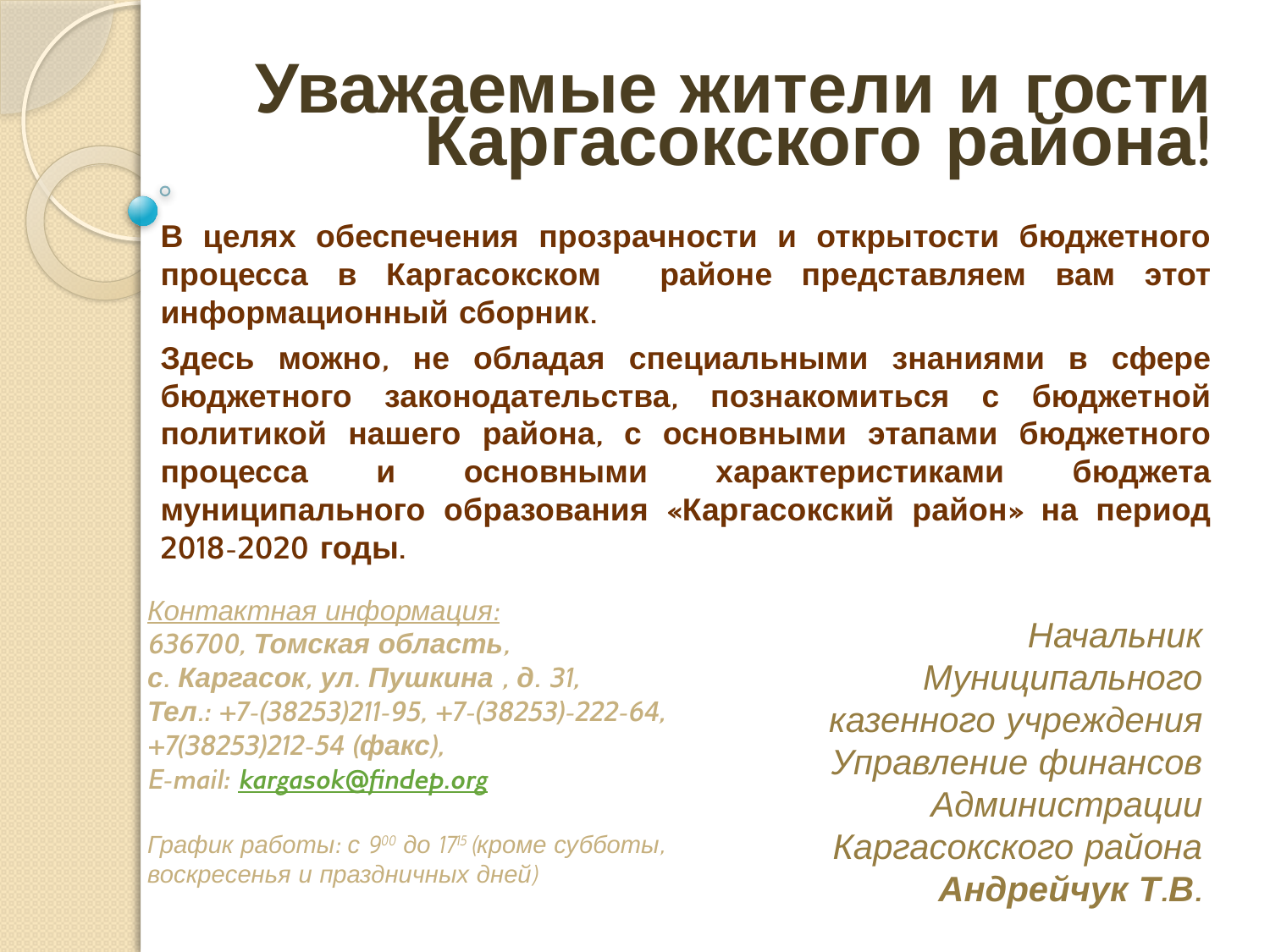

# Уважаемые жители и гости Каргасокского района!
В целях обеспечения прозрачности и открытости бюджетного процесса в Каргасокском  районе представляем вам этот информационный сборник.
Здесь можно, не обладая специальными знаниями в сфере бюджетного законодательства, познакомиться с бюджетной политикой нашего района, с основными этапами бюджетного процесса и основными характеристиками бюджета муниципального образования «Каргасокский район» на период 2018-2020 годы.
Контактная информация:
636700, Томская область,
с. Каргасок, ул. Пушкина , д. 31,
Тел.: +7-(38253)211-95, +7-(38253)-222-64, +7(38253)212-54 (факс),
E-mail: kargasok@findep.org

График работы: с 900 до 1715 (кроме субботы, воскресенья и праздничных дней)
Начальник Муниципального казенного учреждения Управление финансов Администрации Каргасокского района
Андрейчук Т.В.